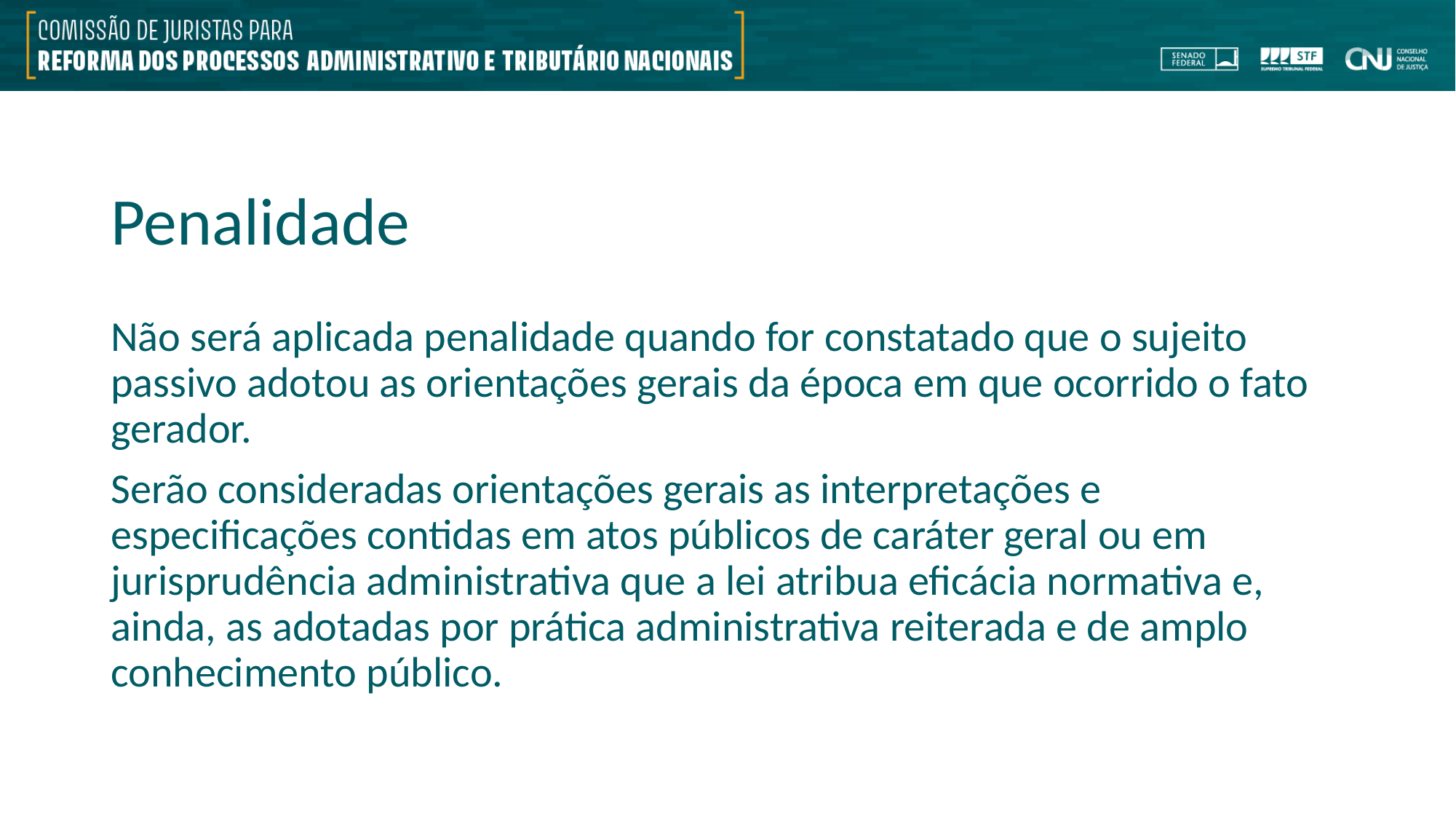

# Penalidade
Não será aplicada penalidade quando for constatado que o sujeito passivo adotou as orientações gerais da época em que ocorrido o fato gerador.
Serão consideradas orientações gerais as interpretações e especificações contidas em atos públicos de caráter geral ou em jurisprudência administrativa que a lei atribua eficácia normativa e, ainda, as adotadas por prática administrativa reiterada e de amplo conhecimento público.